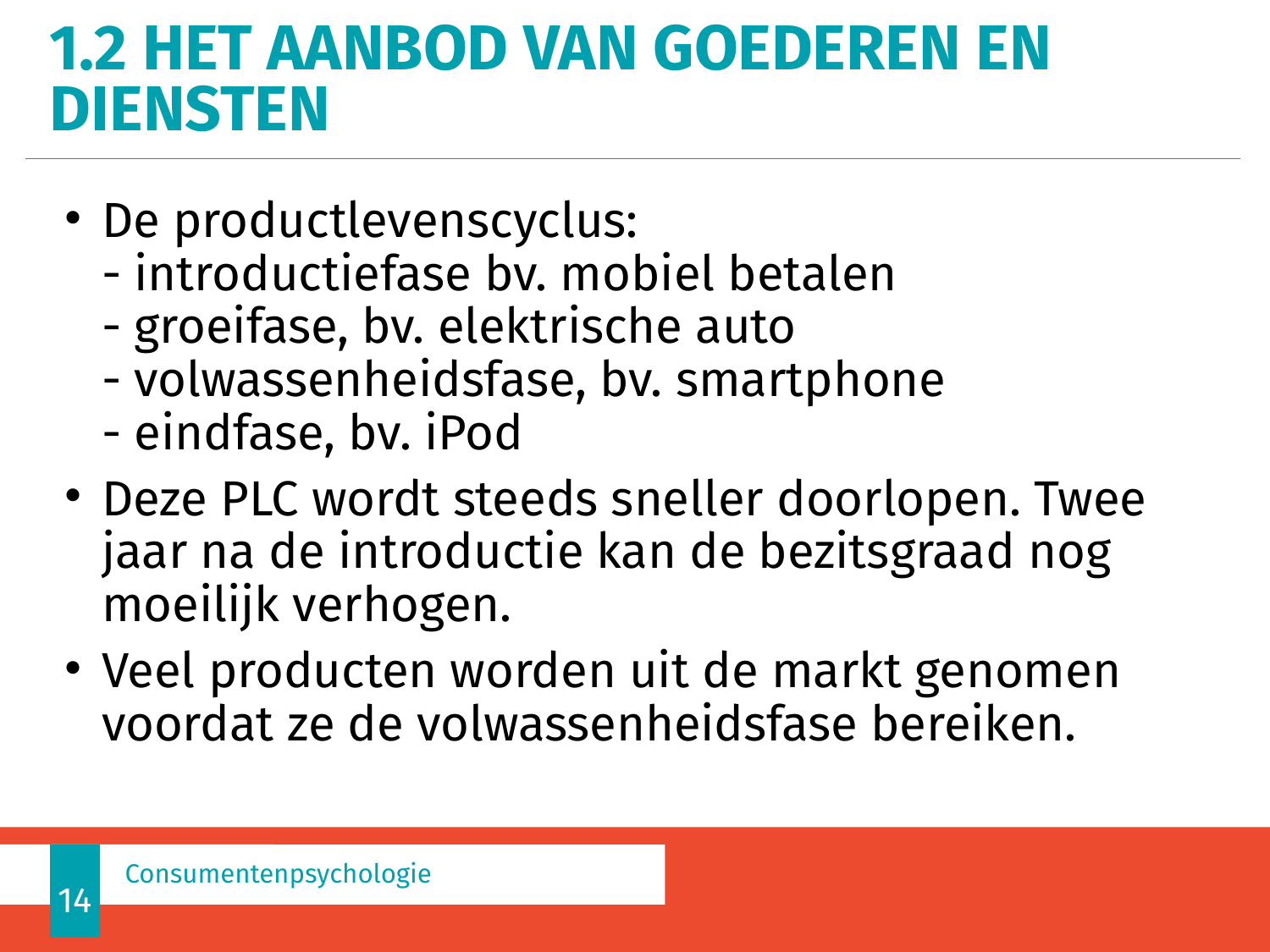

# 1.2 Het aanbod van goederen en diensten
De productlevenscyclus:
- introductiefase bv. mobiel betalen
- groeifase, bv. elektrische auto
- volwassenheidsfase, bv. smartphone
- eindfase, bv. iPod
Deze PLC wordt steeds sneller doorlopen. Twee jaar na de introductie kan de bezitsgraad nog moeilijk verhogen.
Veel producten worden uit de markt genomen voordat ze de volwassenheidsfase bereiken.
14
Consumentenpsychologie